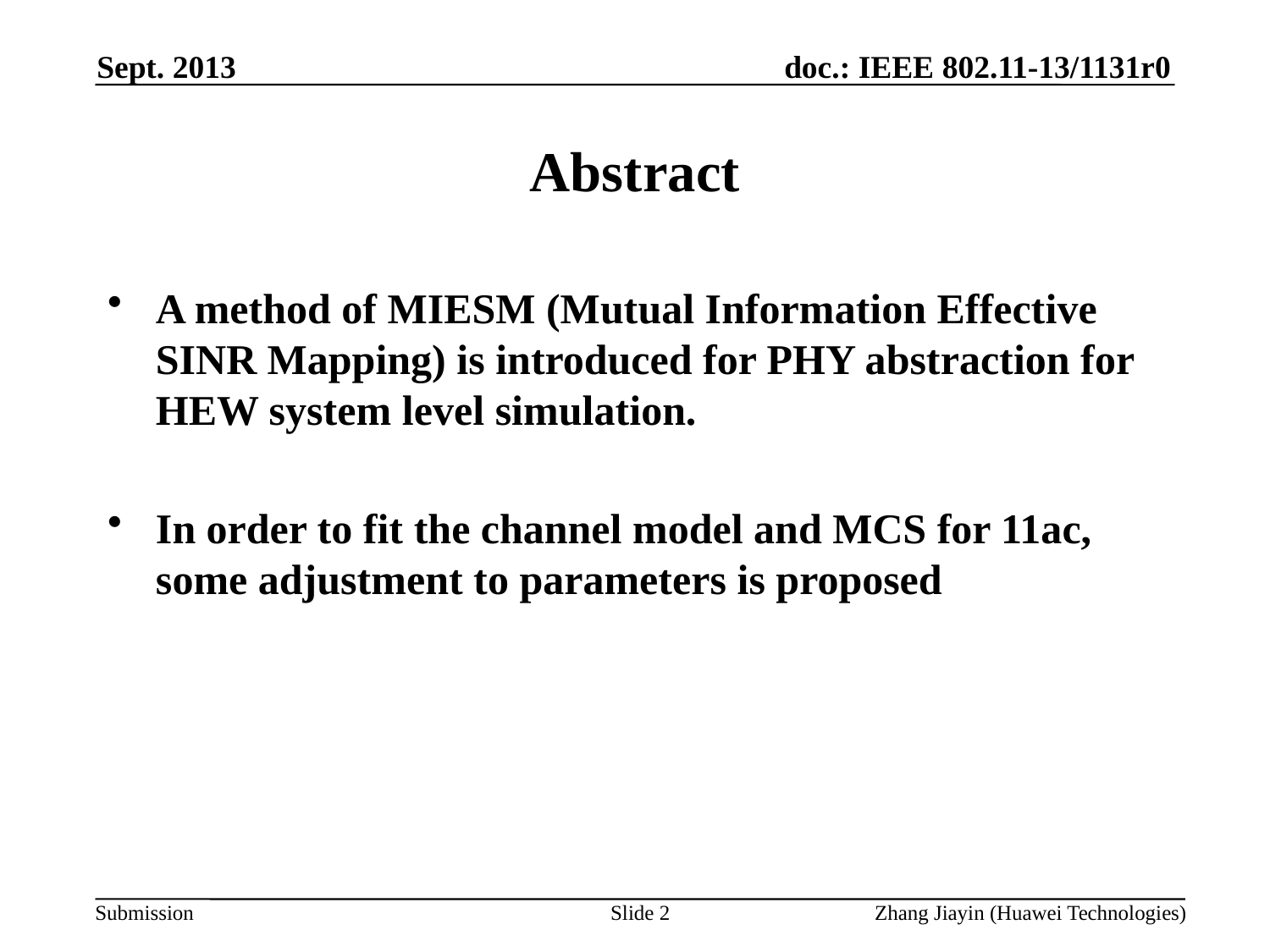

Sept. 2013
# Abstract
A method of MIESM (Mutual Information Effective SINR Mapping) is introduced for PHY abstraction for HEW system level simulation.

In order to fit the channel model and MCS for 11ac, some adjustment to parameters is proposed

Slide 2
Zhang Jiayin (Huawei Technologies)